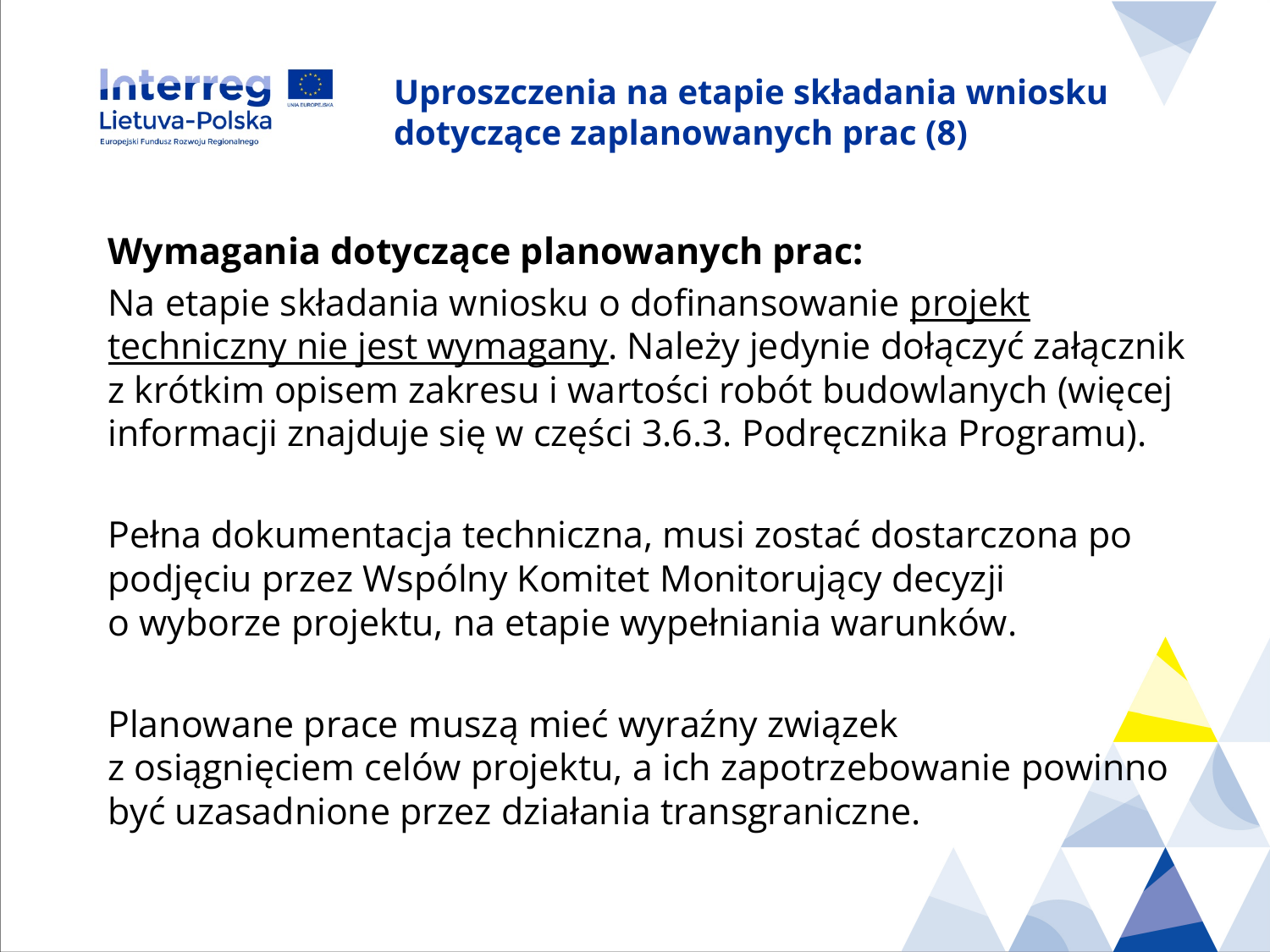

# Uproszczenia na etapie składania wniosku dotyczące zaplanowanych prac (8)
Wymagania dotyczące planowanych prac:
Na etapie składania wniosku o dofinansowanie projekt techniczny nie jest wymagany. Należy jedynie dołączyć załącznik z krótkim opisem zakresu i wartości robót budowlanych (więcej informacji znajduje się w części 3.6.3. Podręcznika Programu).

Pełna dokumentacja techniczna, musi zostać dostarczona po podjęciu przez Wspólny Komitet Monitorujący decyzji
o wyborze projektu, na etapie wypełniania warunków.

Planowane prace muszą mieć wyraźny związek
z osiągnięciem celów projektu, a ich zapotrzebowanie powinno być uzasadnione przez działania transgraniczne.